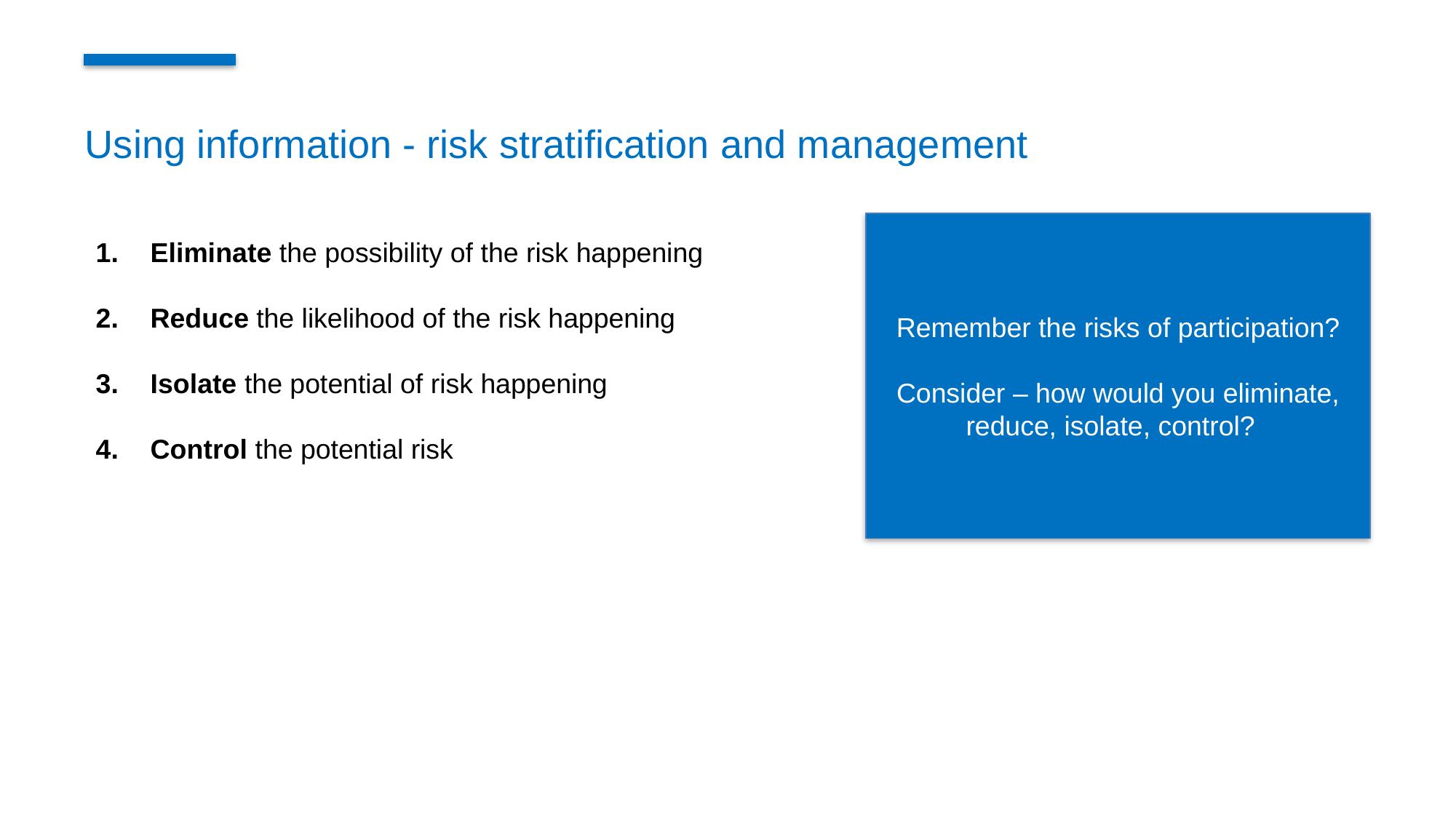

Using information - risk stratification and management
Eliminate the possibility of the risk happening
Reduce the likelihood of the risk happening
Isolate the potential of risk happening
Control the potential risk
Remember the risks of participation?

Consider – how would you eliminate, reduce, isolate, control?